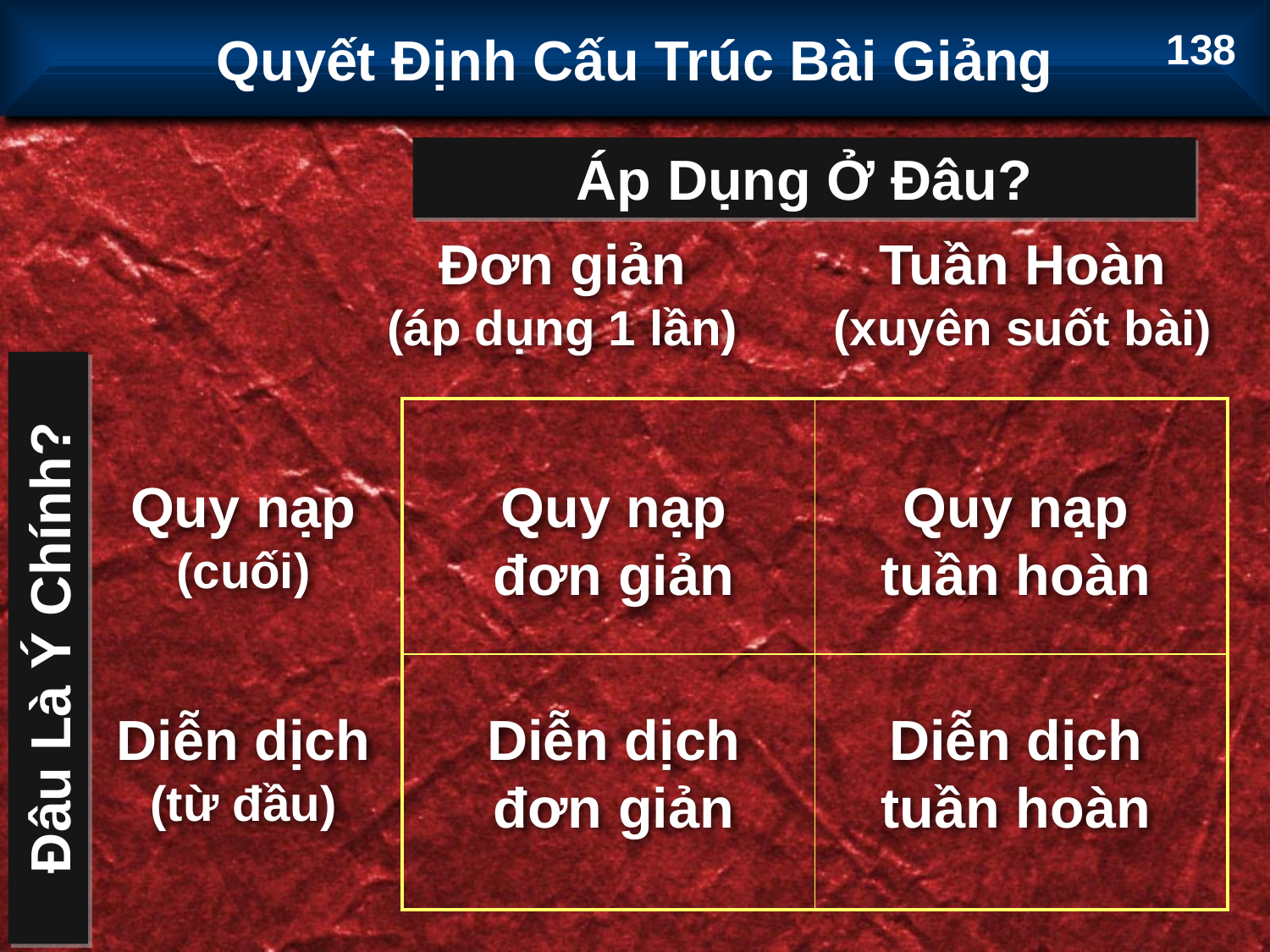

Quyết Định Cấu Trúc Bài Giảng
138
Áp Dụng Ở Đâu?
Đơn giản
(áp dụng 1 lần)
Tuần Hoàn
(xuyên suốt bài)
|  |  |
| --- | --- |
|  |  |
Quy nạp
(cuối)
Quy nạp đơn giản
Quy nạp tuần hoàn
Đâu Là Ý Chính?
Diễn dịch
(từ đầu)
Diễn dịch đơn giản
Diễn dịch tuần hoàn